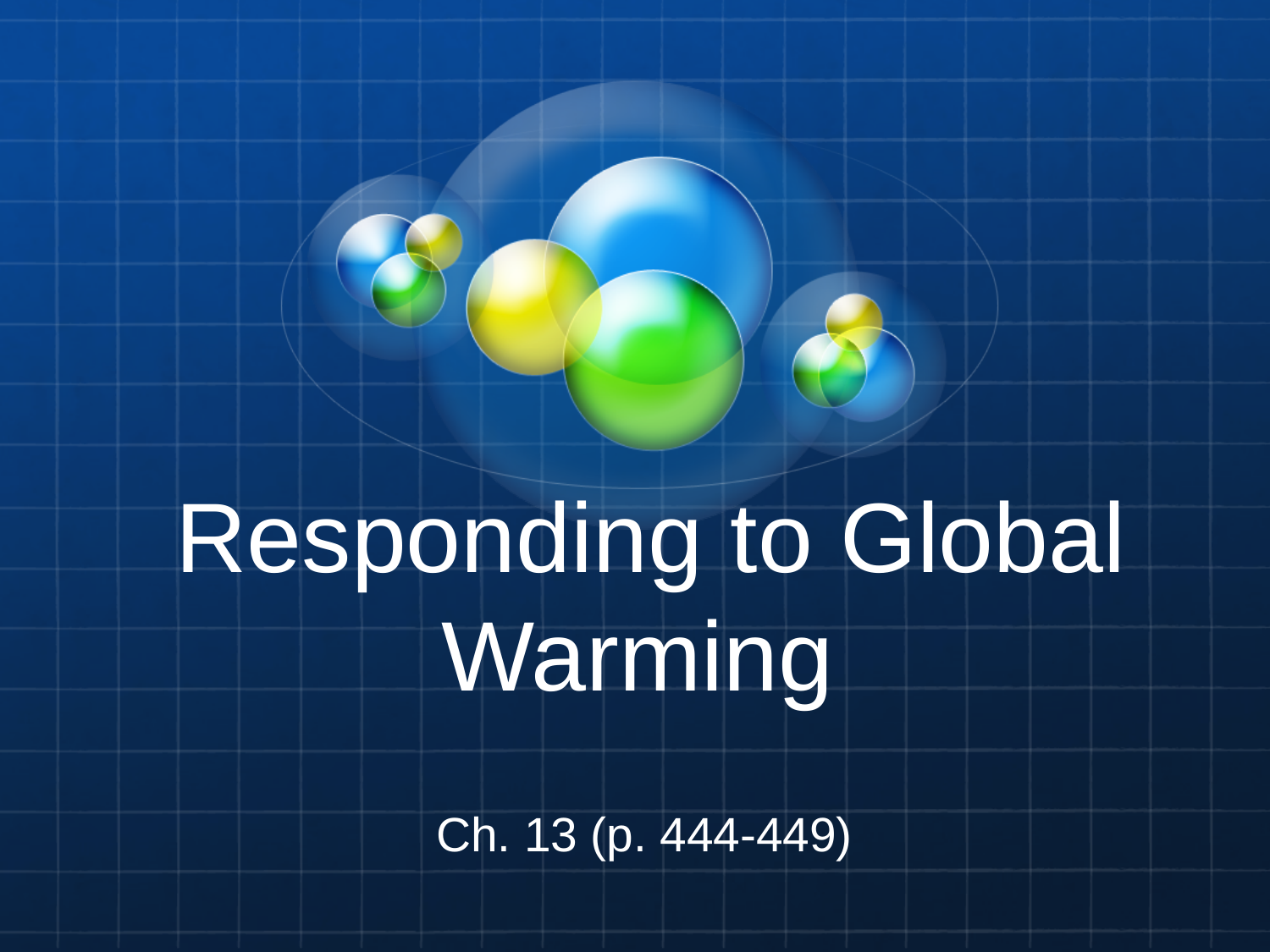

# Responding to Global Warming

 Ch. 13 (p. 444-449)